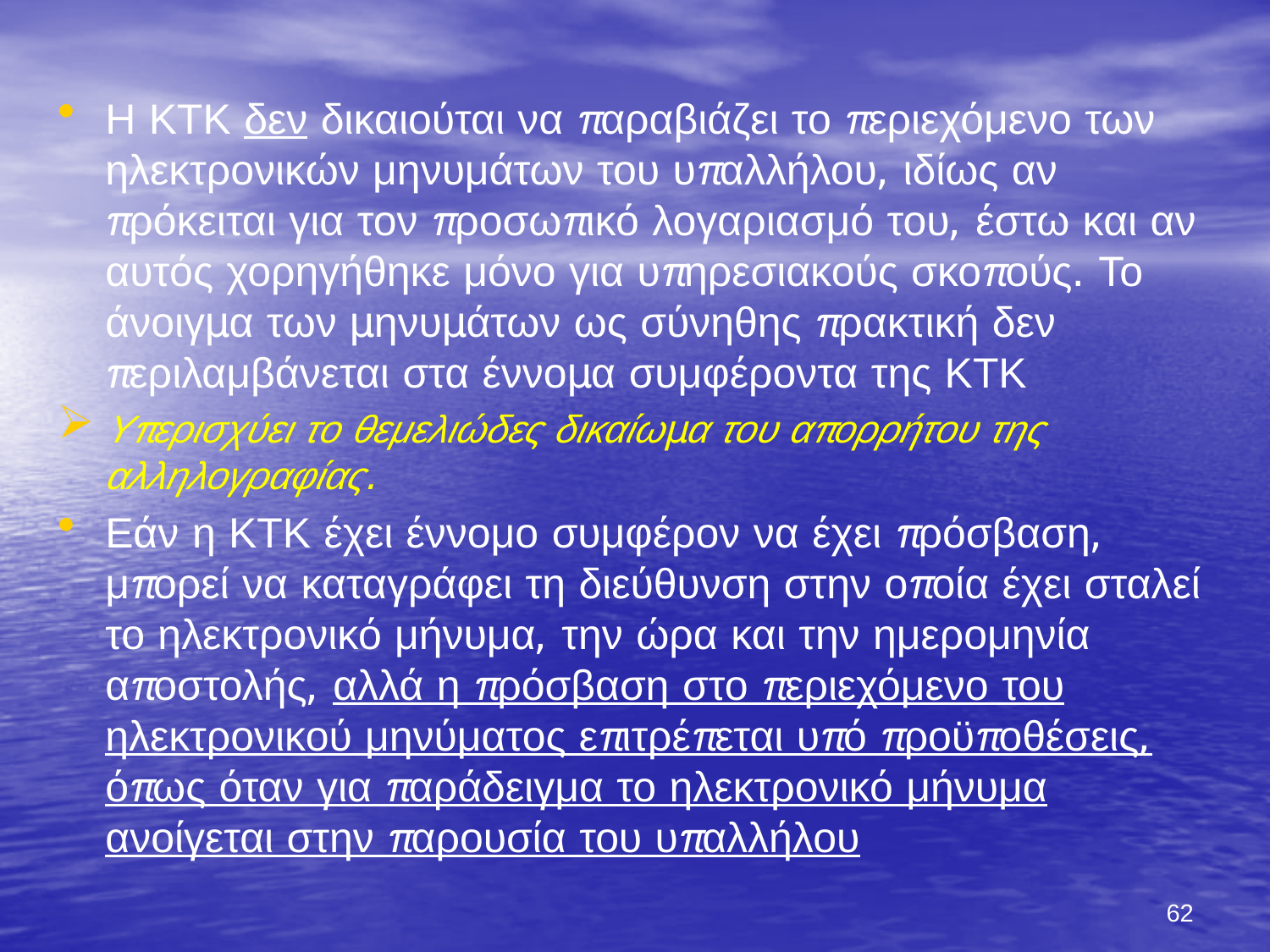

Η ΚΤΚ δεν δικαιούται να παραβιάζει το περιεχόμενο των ηλεκτρονικών μηνυμάτων του υπαλλήλου, ιδίως αν πρόκειται για τον προσωπικό λογαριασμό του, έστω και αν αυτός χορηγήθηκε μόνο για υπηρεσιακούς σκοπούς. Το άνοιγµα των µηνυµάτων ως σύνηθης πρακτική δεν περιλαμβάνεται στα έννοµα συμφέροντα της ΚΤΚ
Υπερισχύει το θεμελιώδες δικαίωµα του απορρήτου της αλληλογραφίας.
Εάν η ΚΤΚ έχει έννομο συμφέρον να έχει πρόσβαση, μπορεί να καταγράφει τη διεύθυνση στην οποία έχει σταλεί το ηλεκτρονικό μήνυμα, την ώρα και την ημερομηνία αποστολής, αλλά η πρόσβαση στο περιεχόμενο του ηλεκτρονικού μηνύματος επιτρέπεται υπό προϋποθέσεις, όπως όταν για παράδειγμα το ηλεκτρονικό μήνυμα ανοίγεται στην παρουσία του υπαλλήλου

62